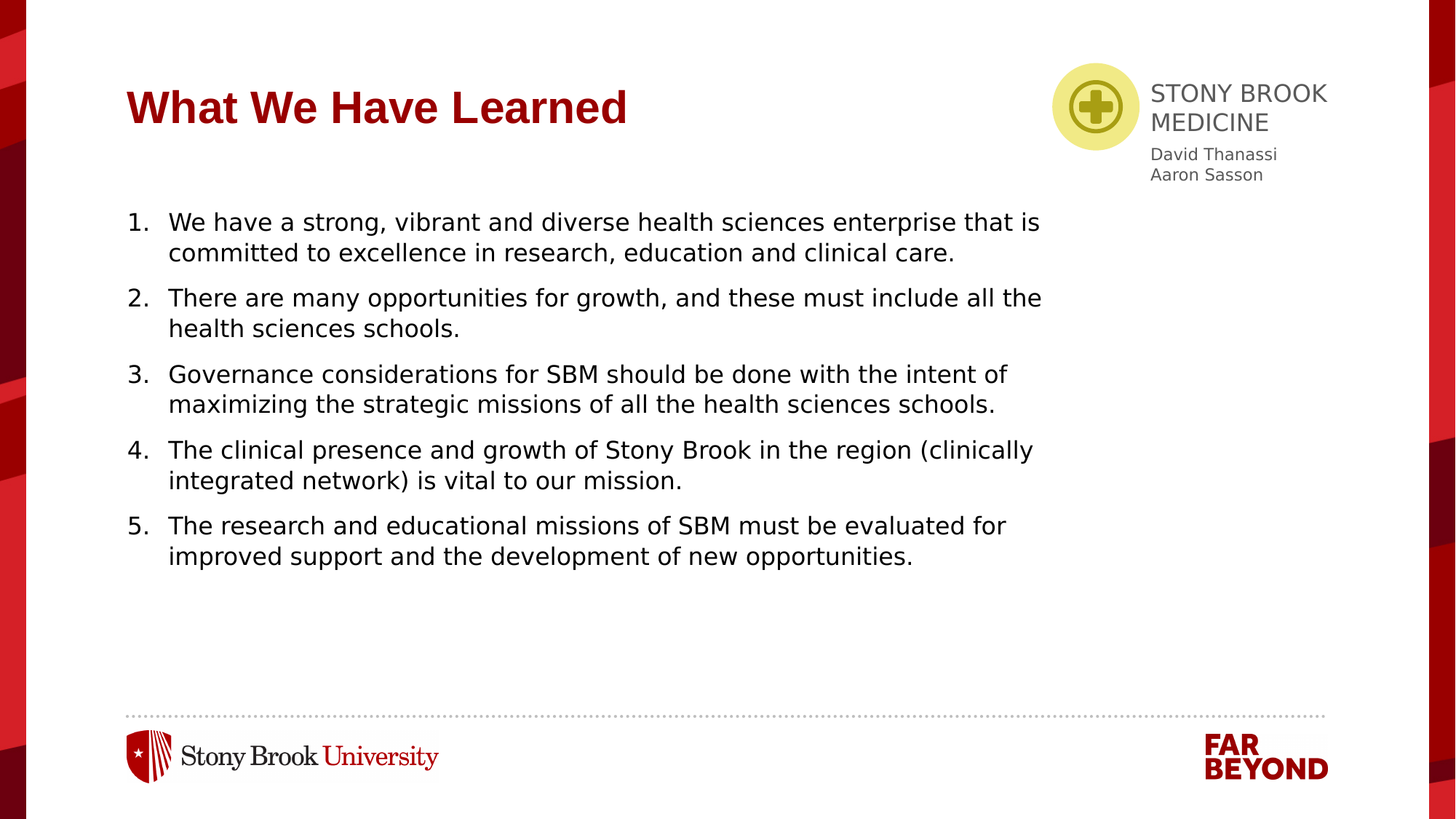

# What We Have Learned
STONY BROOK
MEDICINE
David Thanassi
Aaron Sasson

We have a strong, vibrant and diverse health sciences enterprise that is committed to excellence in research, education and clinical care.
There are many opportunities for growth, and these must include all the health sciences schools.
Governance considerations for SBM should be done with the intent of maximizing the strategic missions of all the health sciences schools.
The clinical presence and growth of Stony Brook in the region (clinically integrated network) is vital to our mission.
The research and educational missions of SBM must be evaluated for improved support and the development of new opportunities.